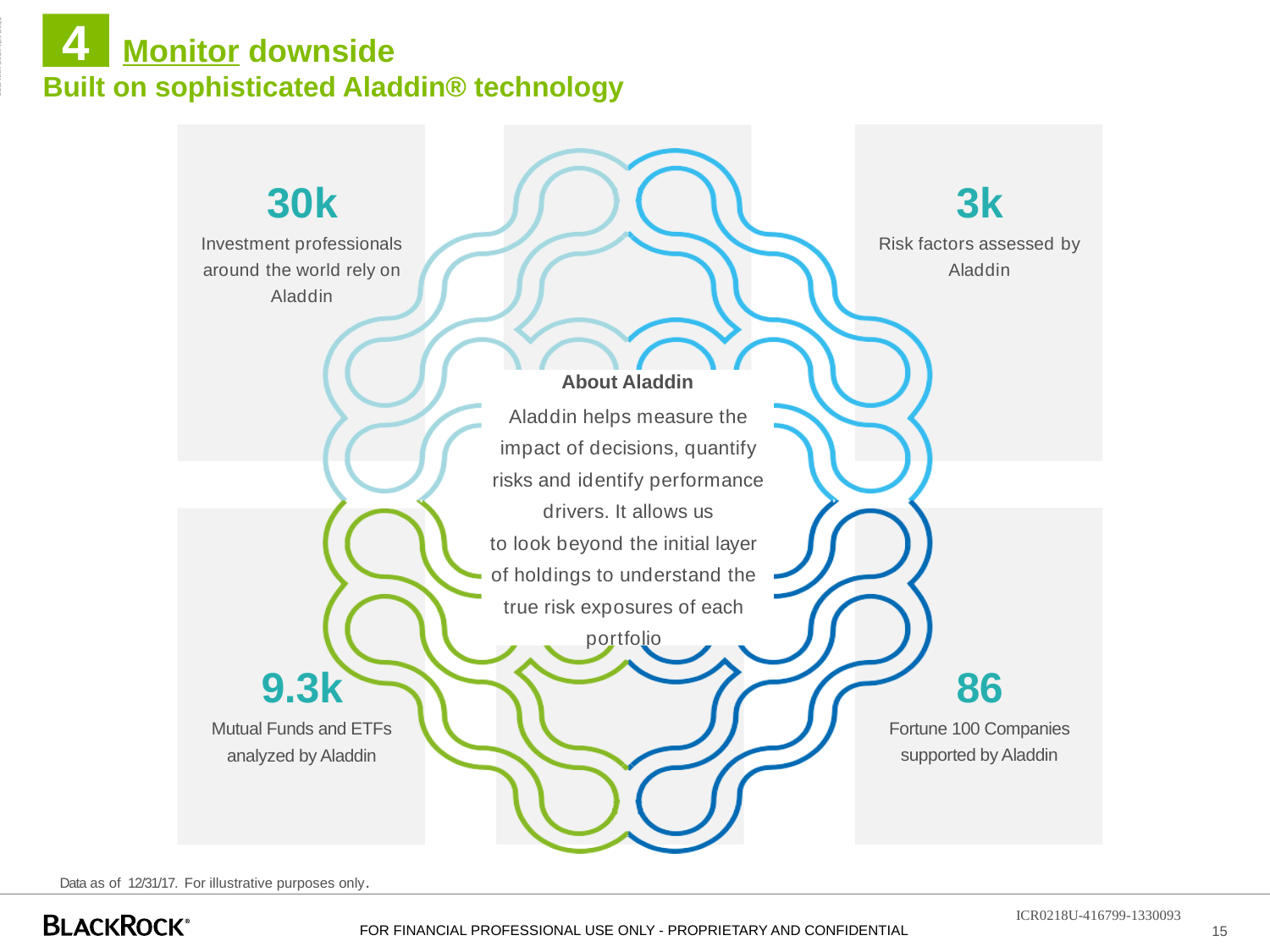

ADMASTER-STAMP!ICR0218U-416799-1330093
4
# Monitor downside Built on sophisticated Aladdin® technology

3k
Risk factors assessed by Aladdin

30k
Investment professionals around the world rely on Aladdin

About Aladdin
Aladdin helps measure the impact of decisions, quantify risks and identify performance drivers. It allows us
to look beyond the initial layer of holdings to understand the true risk exposures of each portfolio

86
Fortune 100 Companies supported by Aladdin

9.3k
Mutual Funds and ETFs analyzed by Aladdin

Data as of  12/31/17.  For illustrative purposes only.
ICR0218U-416799-1330093
15
FOR FINANCIAL PROFESSIONAL USE ONLY - PROPRIETARY AND CONFIDENTIAL